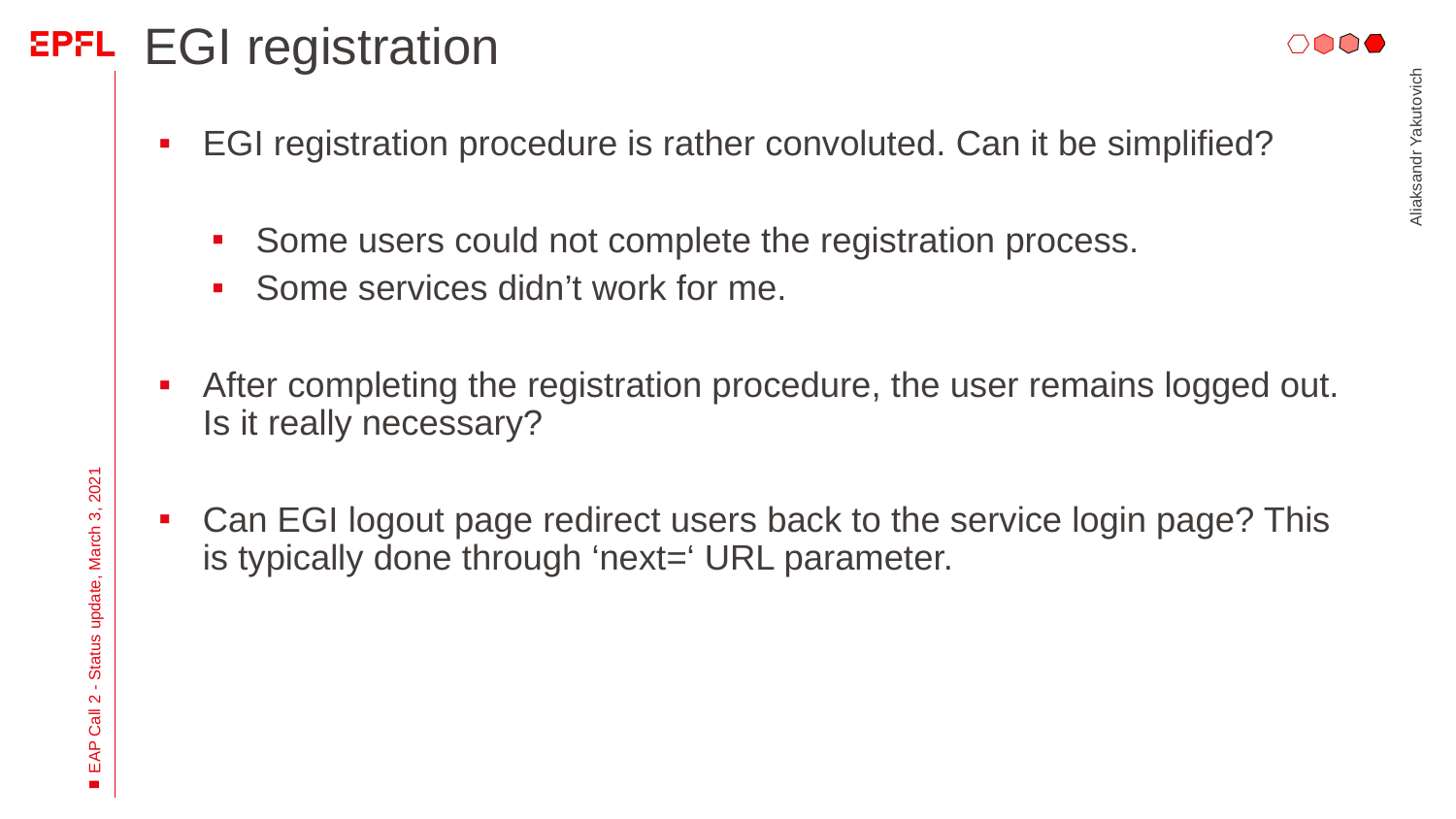

11
# EGI registration
EGI registration procedure is rather convoluted. Can it be simplified?

Some users could not complete the registration process.
Some services didn’t work for me.

After completing the registration procedure, the user remains logged out. Is it really necessary?

Can EGI logout page redirect users back to the service login page? This is typically done through ‘next=‘ URL parameter.